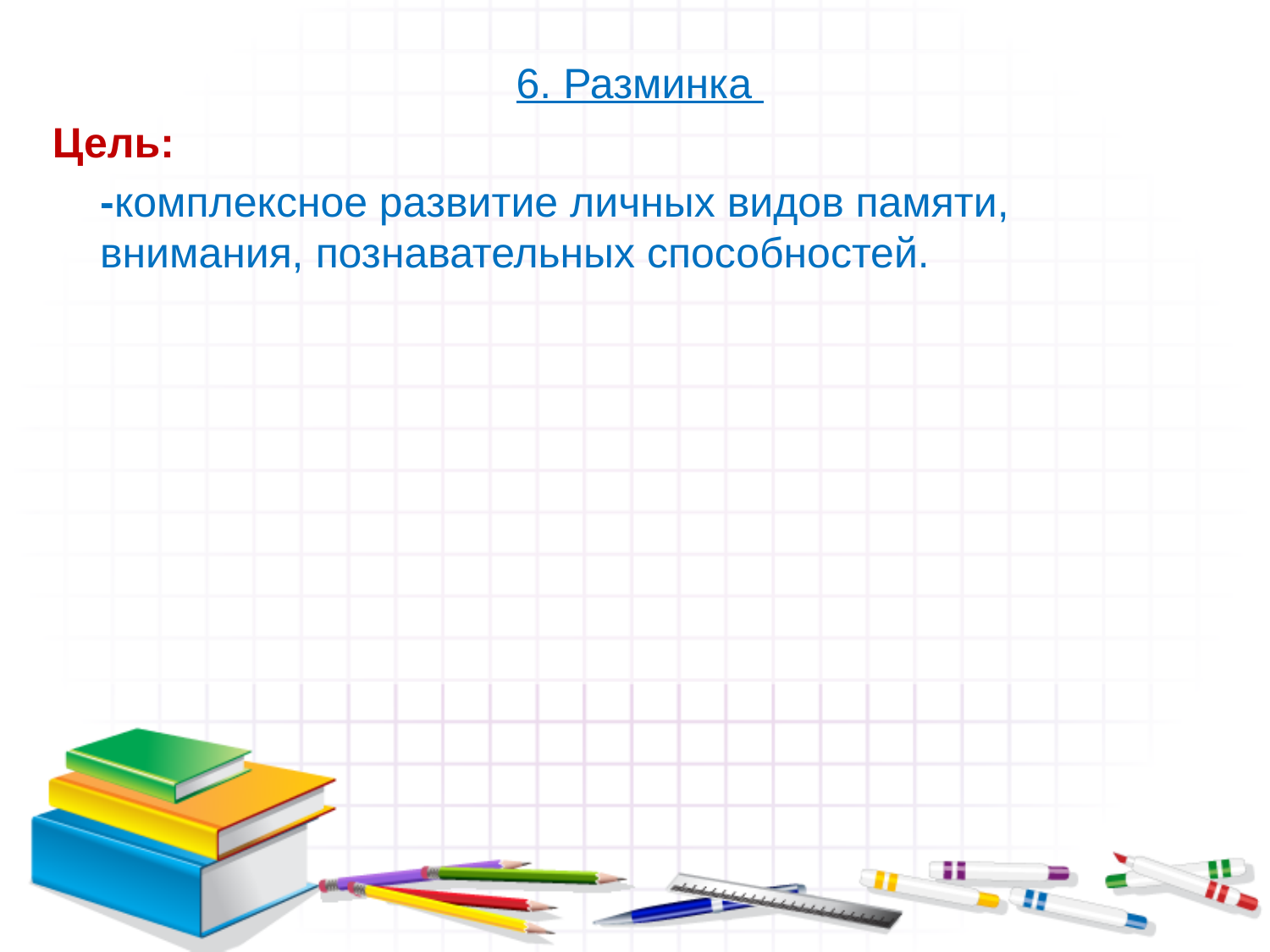

6. Разминка
Цель:
	-комплексное развитие личных видов памяти,   внимания, познавательных способностей.